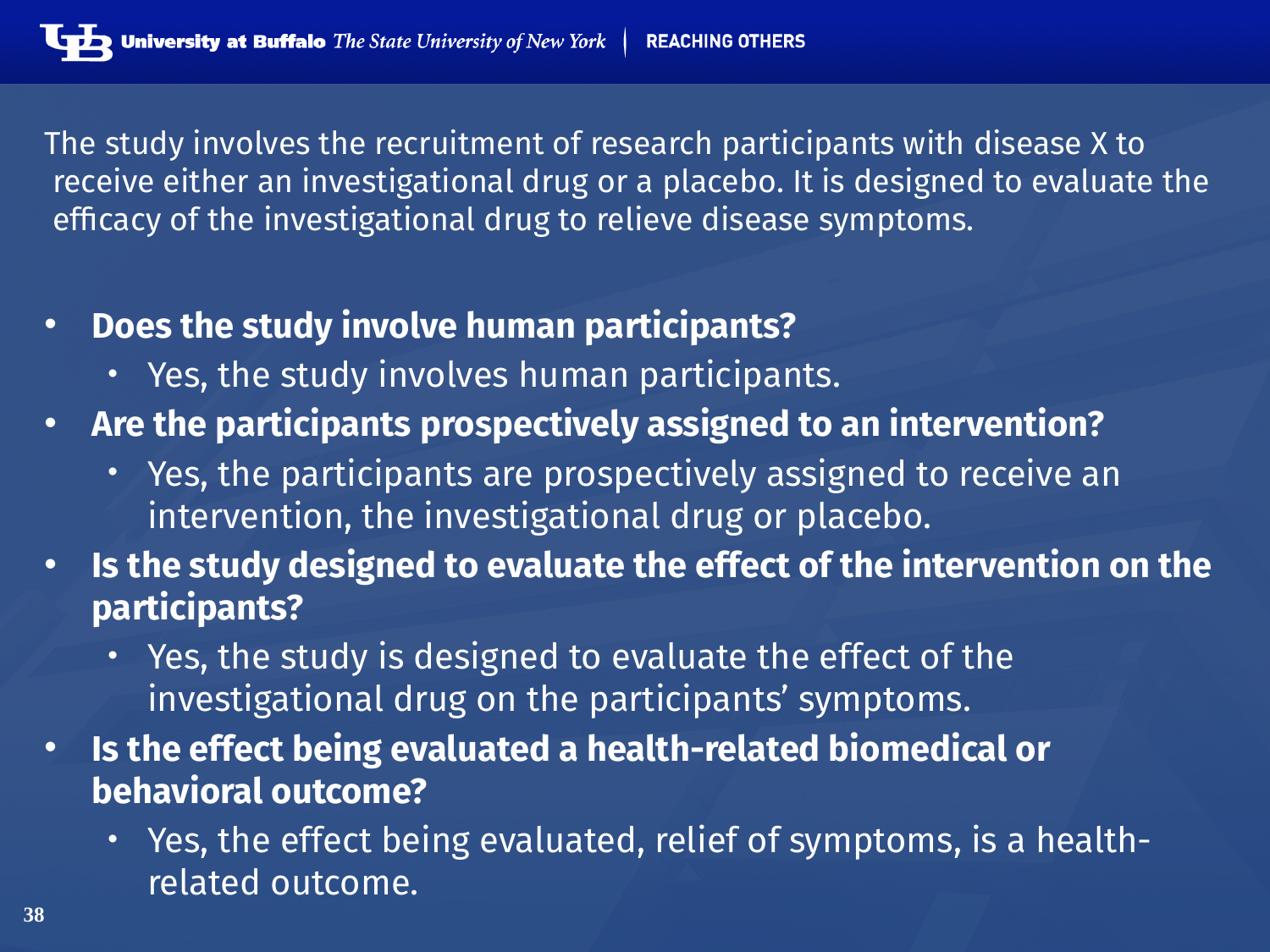

The study involves the recruitment of research participants with disease X to receive either an investigational drug or a placebo. It is designed to evaluate the efficacy of the investigational drug to relieve disease symptoms.
Does the study involve human participants?
Yes, the study involves human participants.
Are the participants prospectively assigned to an intervention?
Yes, the participants are prospectively assigned to receive an intervention, the investigational drug or placebo.
Is the study designed to evaluate the effect of the intervention on the participants?
Yes, the study is designed to evaluate the effect of the investigational drug on the participants’ symptoms.
Is the effect being evaluated a health-related biomedical or behavioral outcome?
Yes, the effect being evaluated, relief of symptoms, is a health-related outcome.

38